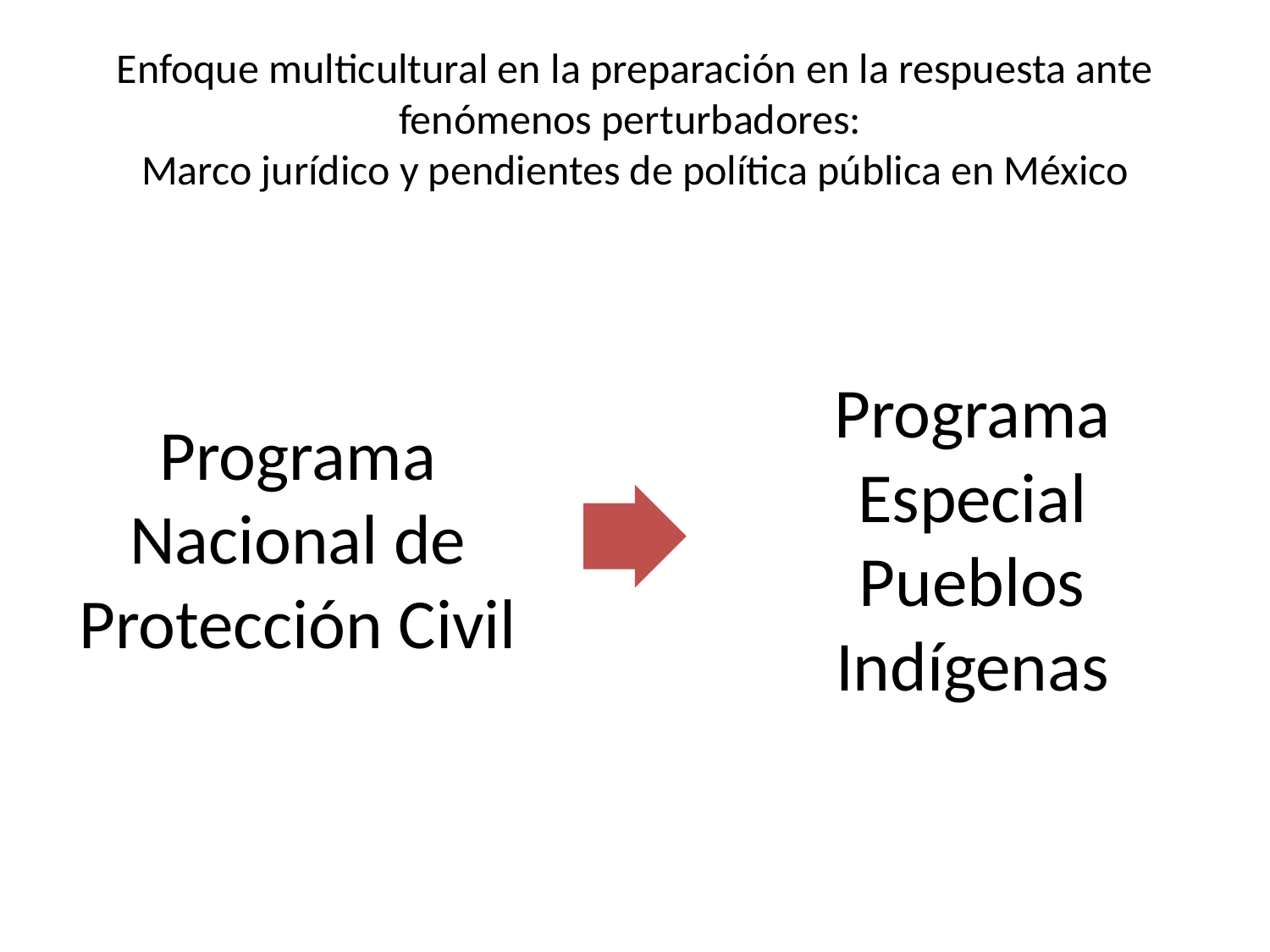

# Enfoque multicultural en la preparación en la respuesta ante fenómenos perturbadores: Marco jurídico y pendientes de política pública en México
Programa Especial Pueblos Indígenas
Programa Nacional de Protección Civil